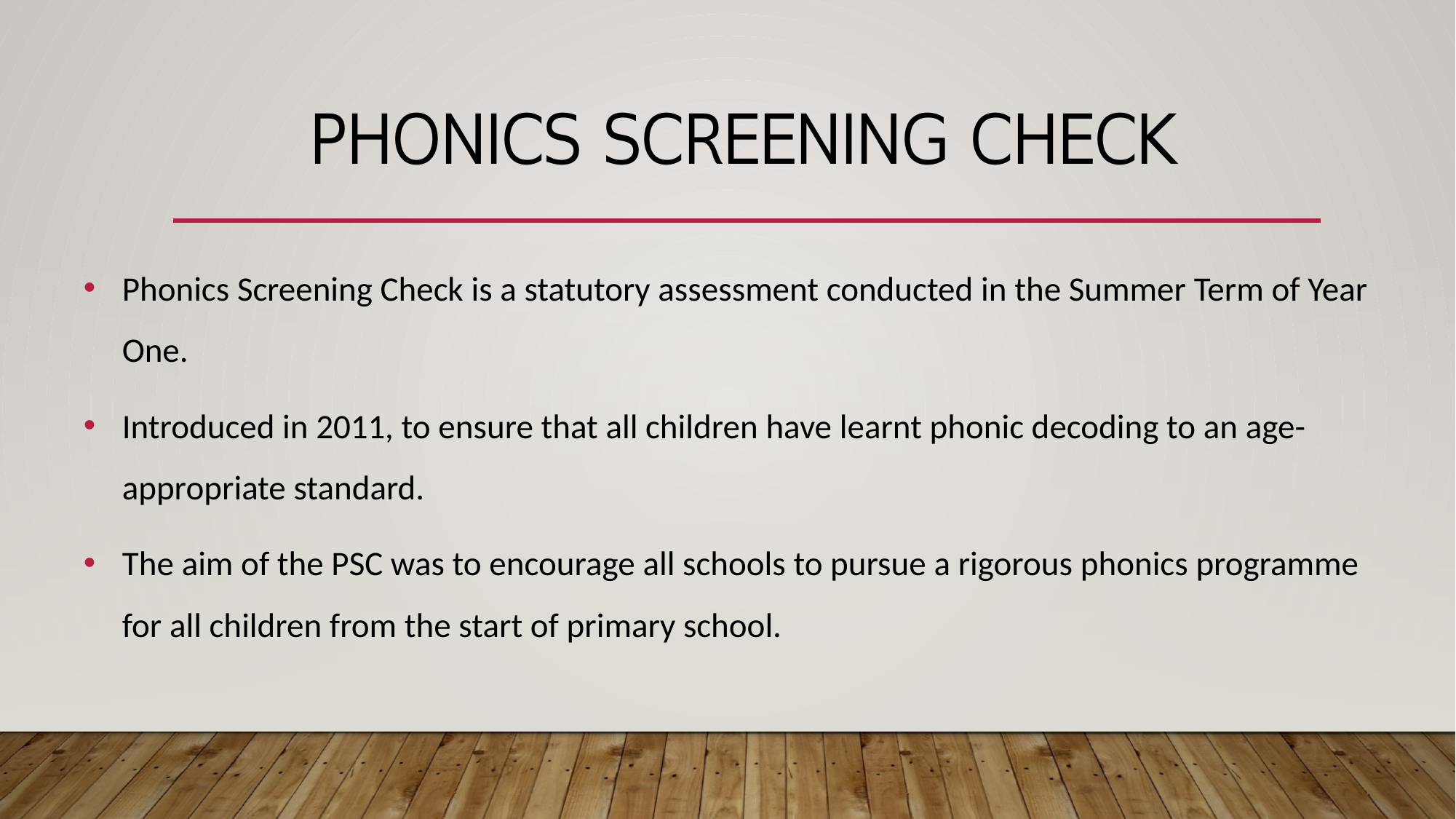

# Phonics Screening Check
Phonics Screening Check is a statutory assessment conducted in the Summer Term of Year One.
Introduced in 2011, to ensure that all children have learnt phonic decoding to an age-appropriate standard.
The aim of the PSC was to encourage all schools to pursue a rigorous phonics programme for all children from the start of primary school.